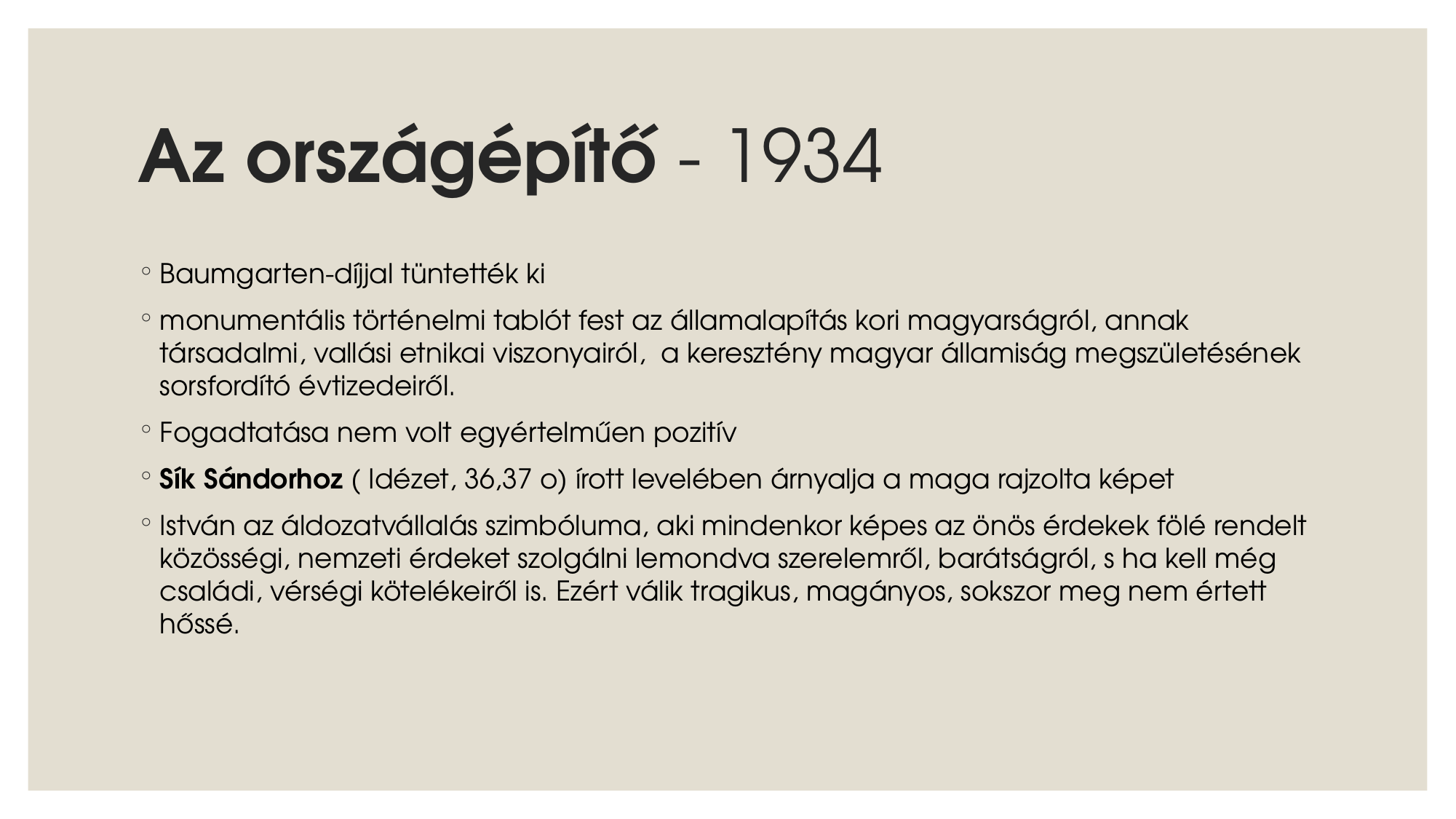

# Az országépítő - 1934
Baumgarten-díjjal tüntették ki
monumentális történelmi tablót fest az államalapítás kori magyarságról, annak társadalmi, vallási etnikai viszonyairól,  a keresztény magyar államiság megszületésének sorsfordító évtizedeiről.
Fogadtatása nem volt egyértelműen pozitív
Sík Sándorhoz ( Idézet, 36,37 o) írott levelében árnyalja a maga rajzolta képet
István az áldozatvállalás szimbóluma, aki mindenkor képes az önös érdekek fölé rendelt közösségi, nemzeti érdeket szolgálni lemondva szerelemről, barátságról, s ha kell még családi, vérségi kötelékeiről is. Ezért válik tragikus, magányos, sokszor meg nem értett hőssé.